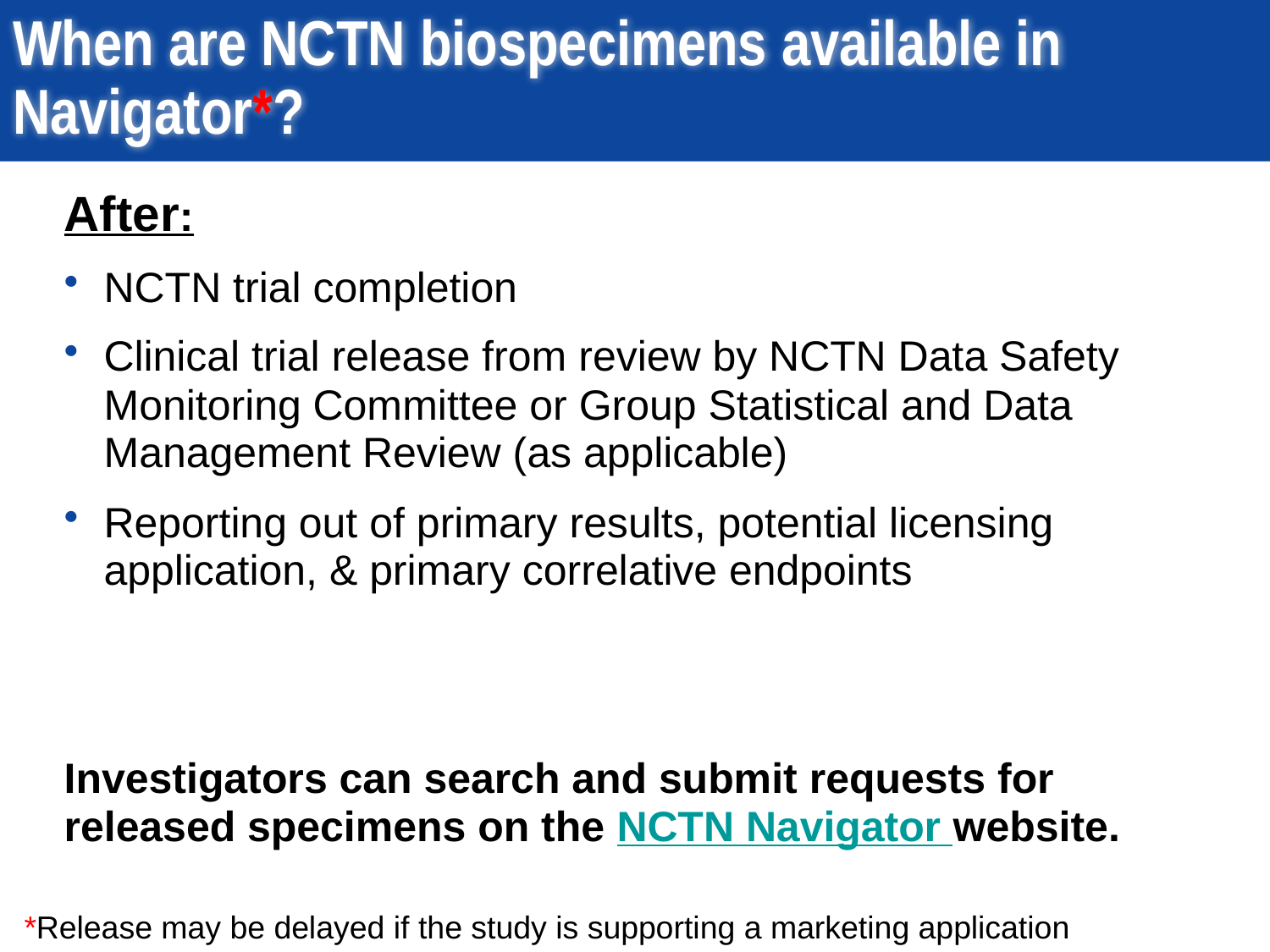

# When are NCTN biospecimens available in Navigator*?
After:
NCTN trial completion
Clinical trial release from review by NCTN Data Safety Monitoring Committee or Group Statistical and Data Management Review (as applicable)
Reporting out of primary results, potential licensing application, & primary correlative endpoints

Investigators can search and submit requests for released specimens on the NCTN Navigator website.
*Release may be delayed if the study is supporting a marketing application